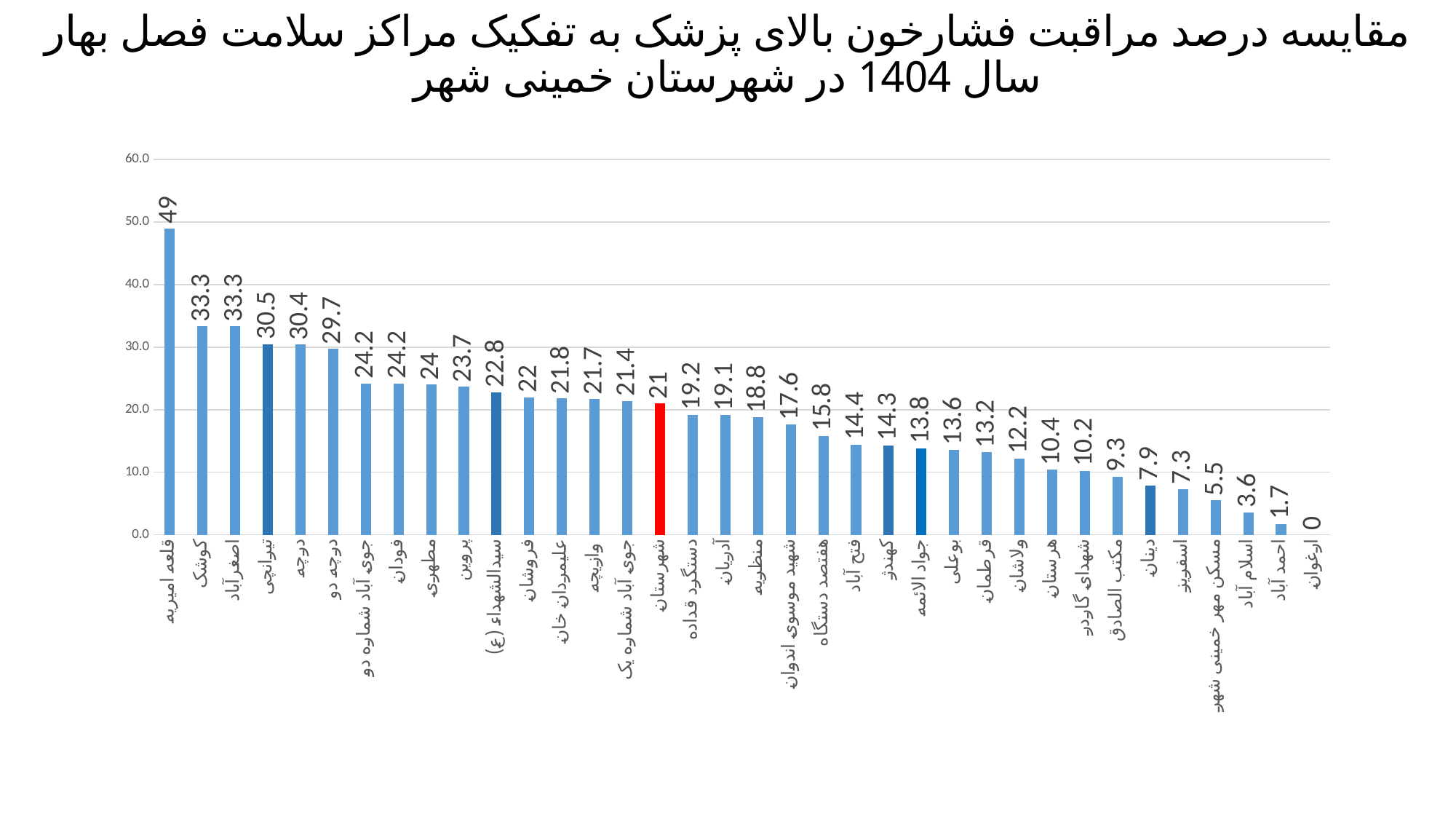

# مقایسه درصد مراقبت فشارخون بالای پزشک به تفکیک مراکز سلامت فصل بهار سال 1404 در شهرستان خمینی شهر

### Chart

| Category |  |
|---|---|
|  قلعه امیریه | 49.0 |
|     کوشک | 33.3 |
|  اصغرآباد | 33.3 |
|  تیرانچی | 30.5 |
|  درچه | 30.4 |
|   درچه دو | 29.7 |
|   جوی آباد شماره دو | 24.2 |
| فودان | 24.2 |
|  مطهری | 24.0 |
|  پروین | 23.7 |
| سیدالشهداء (ع) | 22.8 |
| فروشان | 22.0 |
| علیمردان خان | 21.8 |
| وازیچه  | 21.7 |
| جوی آباد شماره یک | 21.4 |
| شهرستان | 21.0 |
|    دستگرد قداده | 19.2 |
|   آدریان | 19.1 |
|   منظریه | 18.8 |
|    شهید موسوی اندوان | 17.6 |
|    هفتصد دستگاه | 15.8 |
|  فتح آباد | 14.4 |
|  کهندژ | 14.3 |
|  جواد الائمه | 13.8 |
| بوعلی | 13.6 |
|  قرطمان | 13.2 |
| ولاشان | 12.2 |
| هرستان | 10.4 |
| شهدای گاردر | 10.2 |
| مکتب الصادق | 9.3 |
|  دینان | 7.9 |
|    اسفریز | 7.3 |
|    مسکن مهر خمینی شهر | 5.5 |
| اسلام آباد | 3.6 |
|  احمد آباد | 1.7 |
| ارغوان | 0.0 |